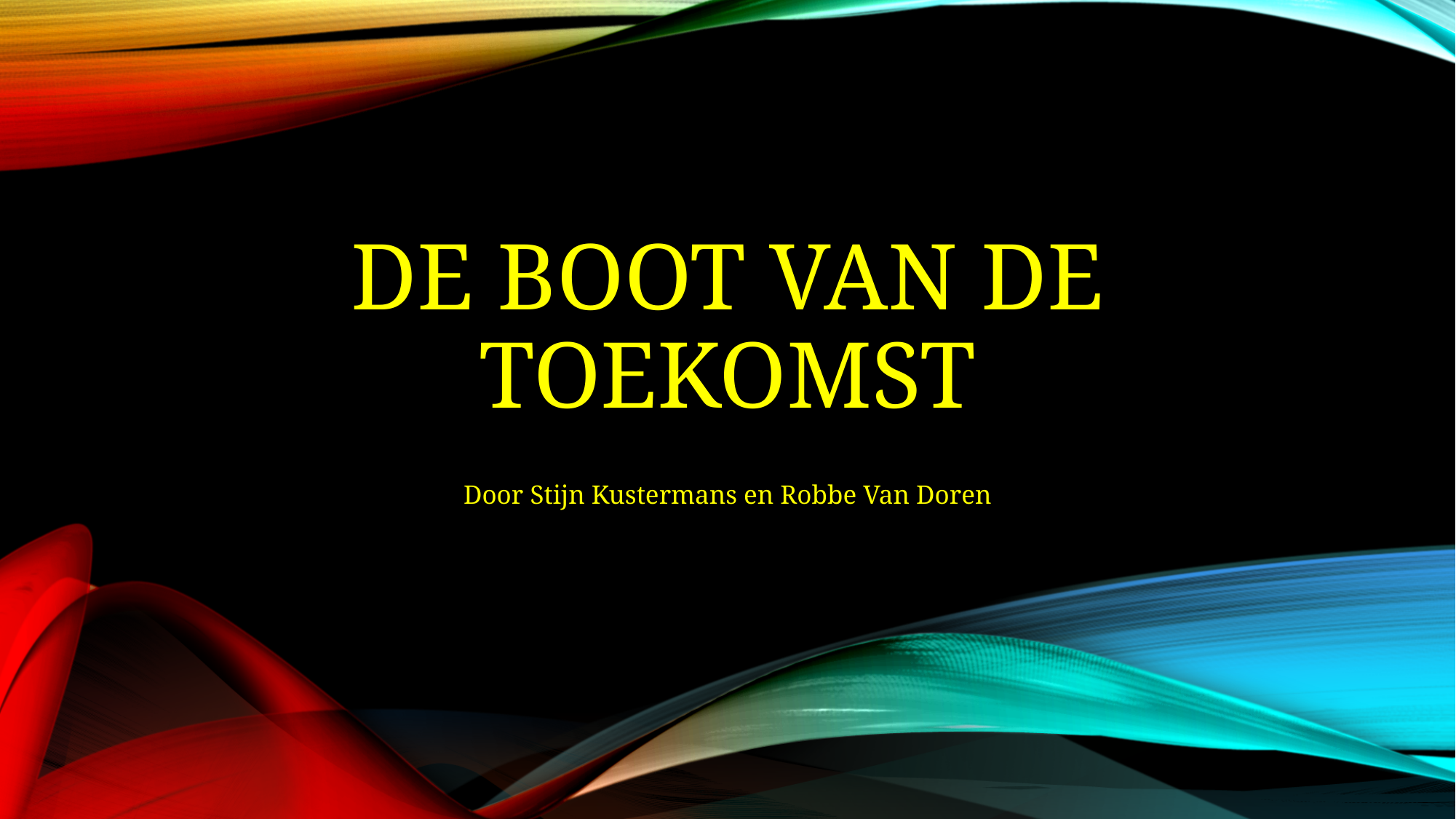

# De boot van de toekomst

Door Stijn Kustermans en Robbe Van Doren